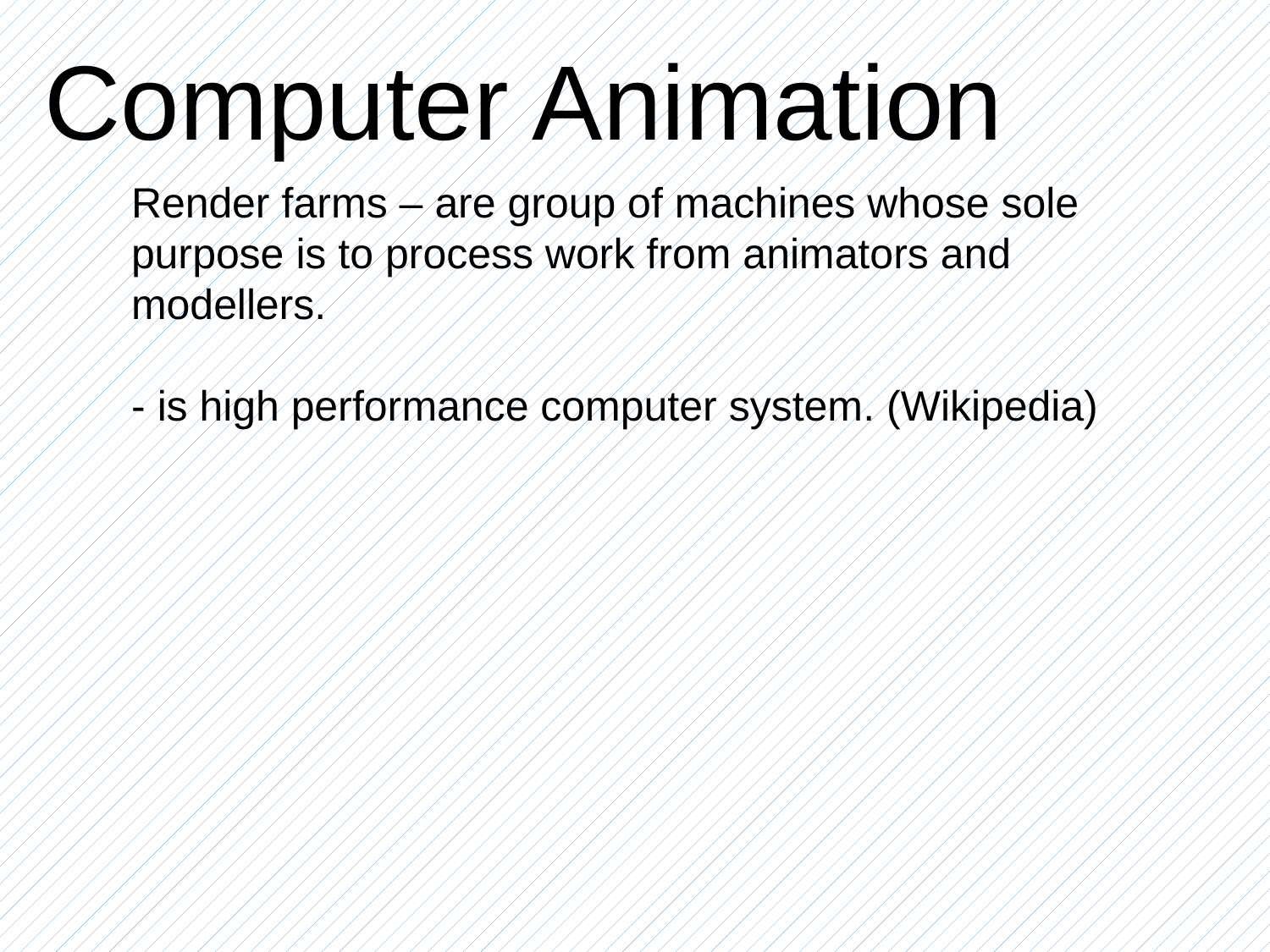

# Computer Animation
Render farms – are group of machines whose sole purpose is to process work from animators and modellers.

- is high performance computer system. (Wikipedia)